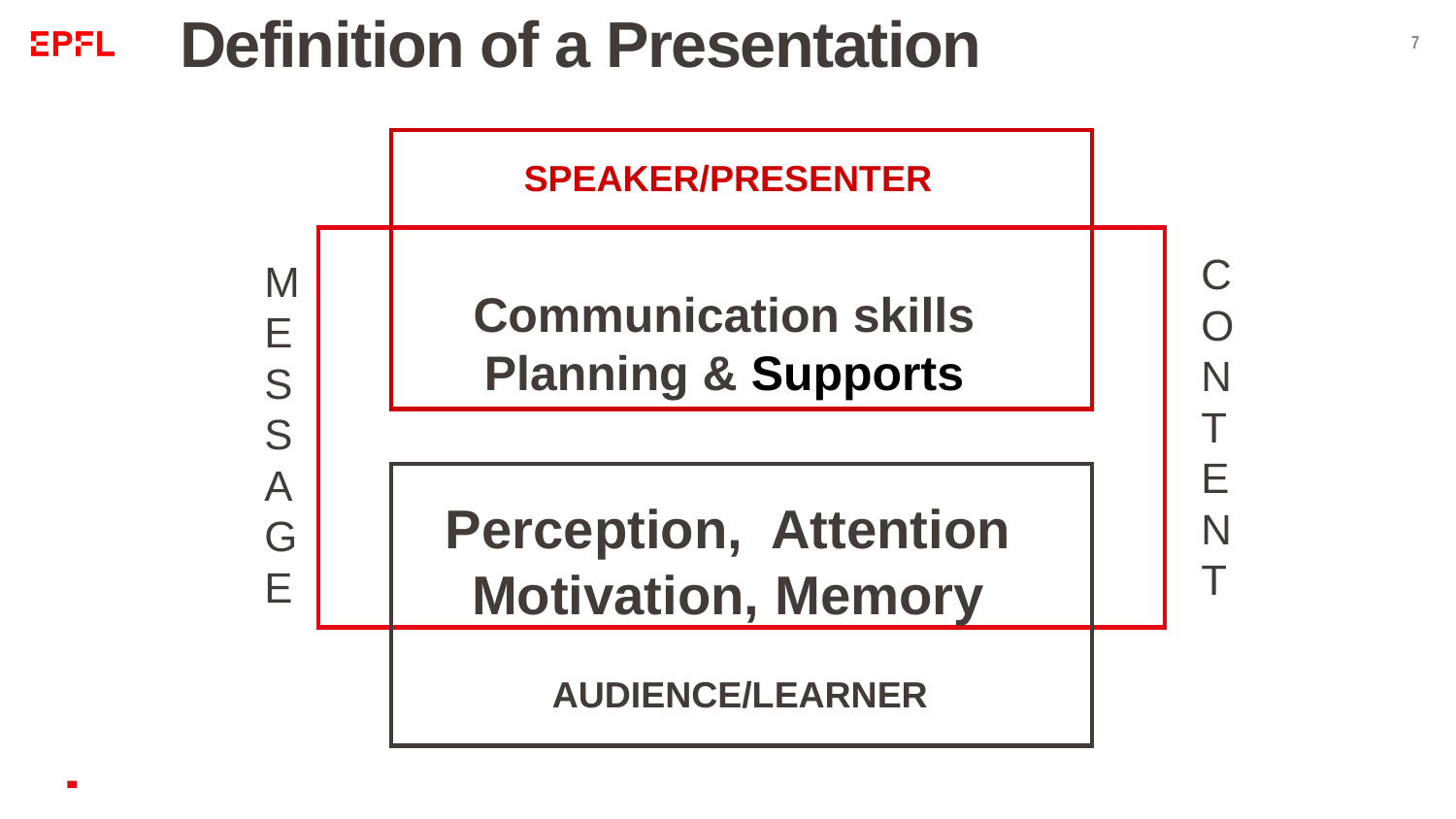

# Definition of a Presentation
7

SPEAKER/PRESENTER

CONTENT
MESSAGE
Communication skills
Planning & Supports

Perception,  Attention
Motivation, Memory
AUDIENCE/LEARNER